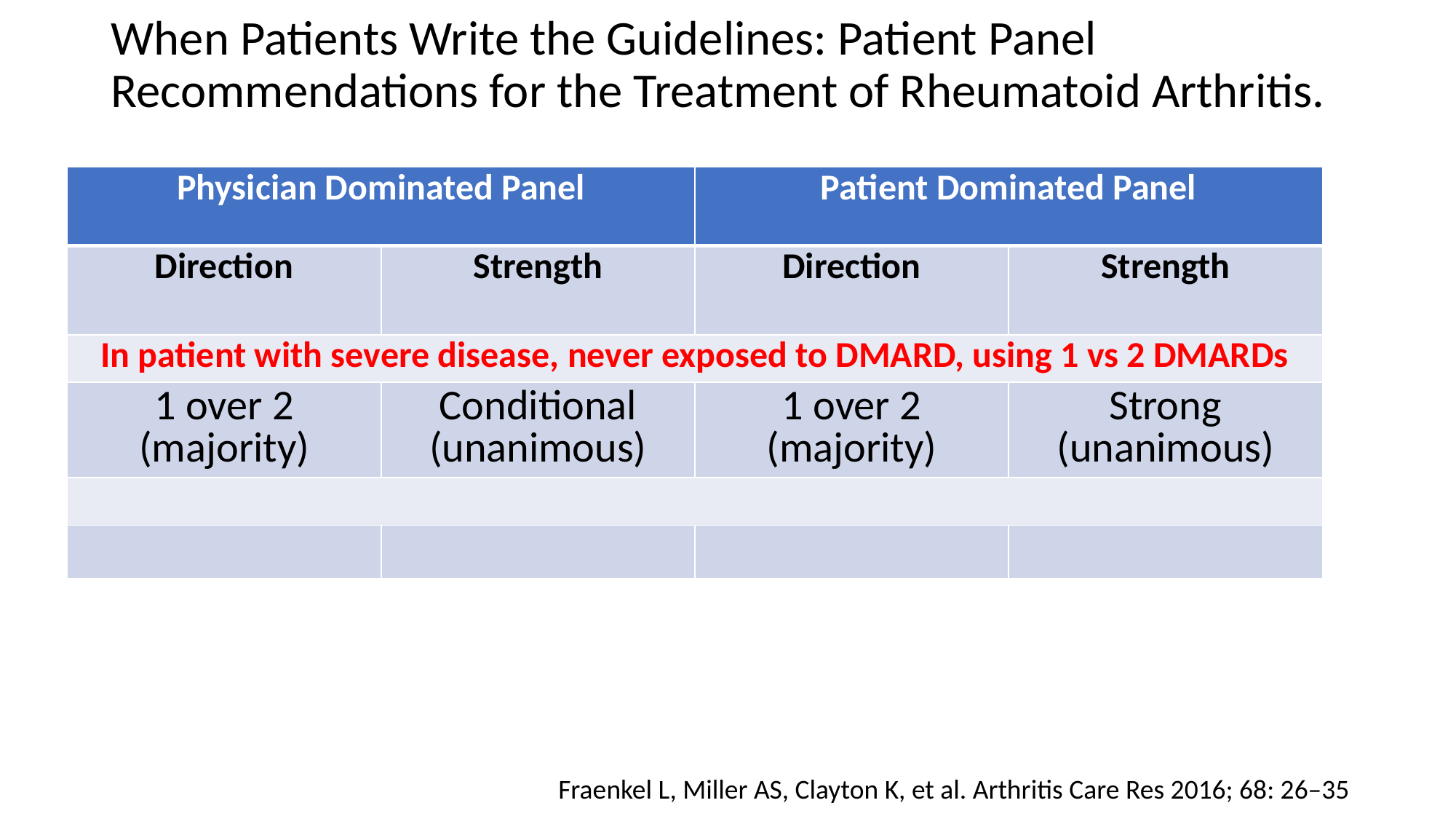

# When Patients Write the Guidelines: Patient Panel Recommendations for the Treatment of Rheumatoid Arthritis.
| Physician Dominated Panel |  | Patient Dominated Panel |  |
| --- | --- | --- | --- |
| Direction | Strength | Direction | Strength |
| In patient with severe disease, never exposed to DMARD, using 1 vs 2 DMARDs |  |  |  |
| 1 over 2 (majority) | Conditional (unanimous) | 1 over 2 (majority) | Strong (unanimous) |
|  |  |  |  |
|  |  |  |  |
Fraenkel L, Miller AS, Clayton K, et al. Arthritis Care Res 2016; 68: 26–35